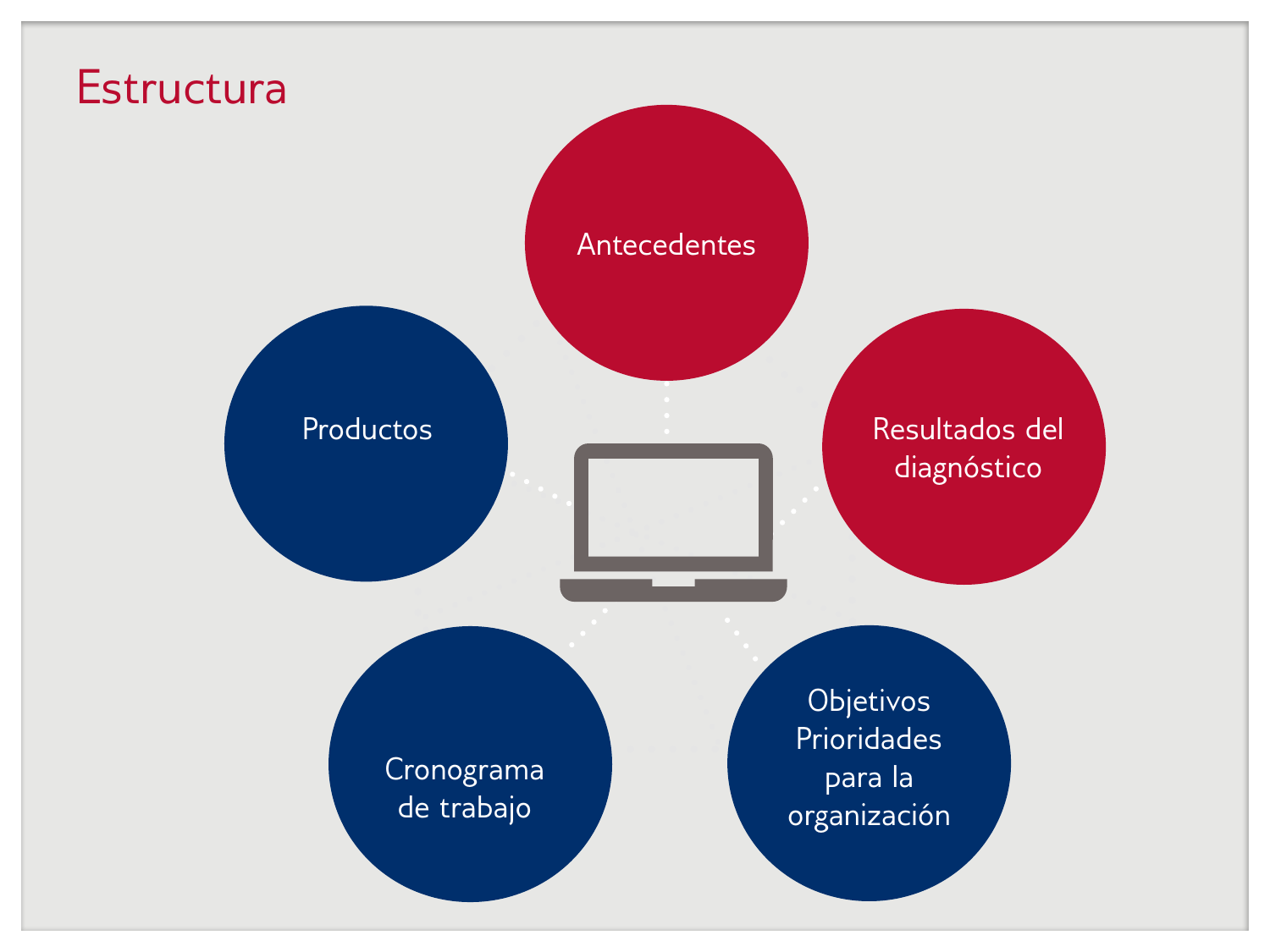

Estructura
Antecedentes

Productos
Resultados del diagnóstico

Objetivos Prioridades para la organización
Cronograma de trabajo